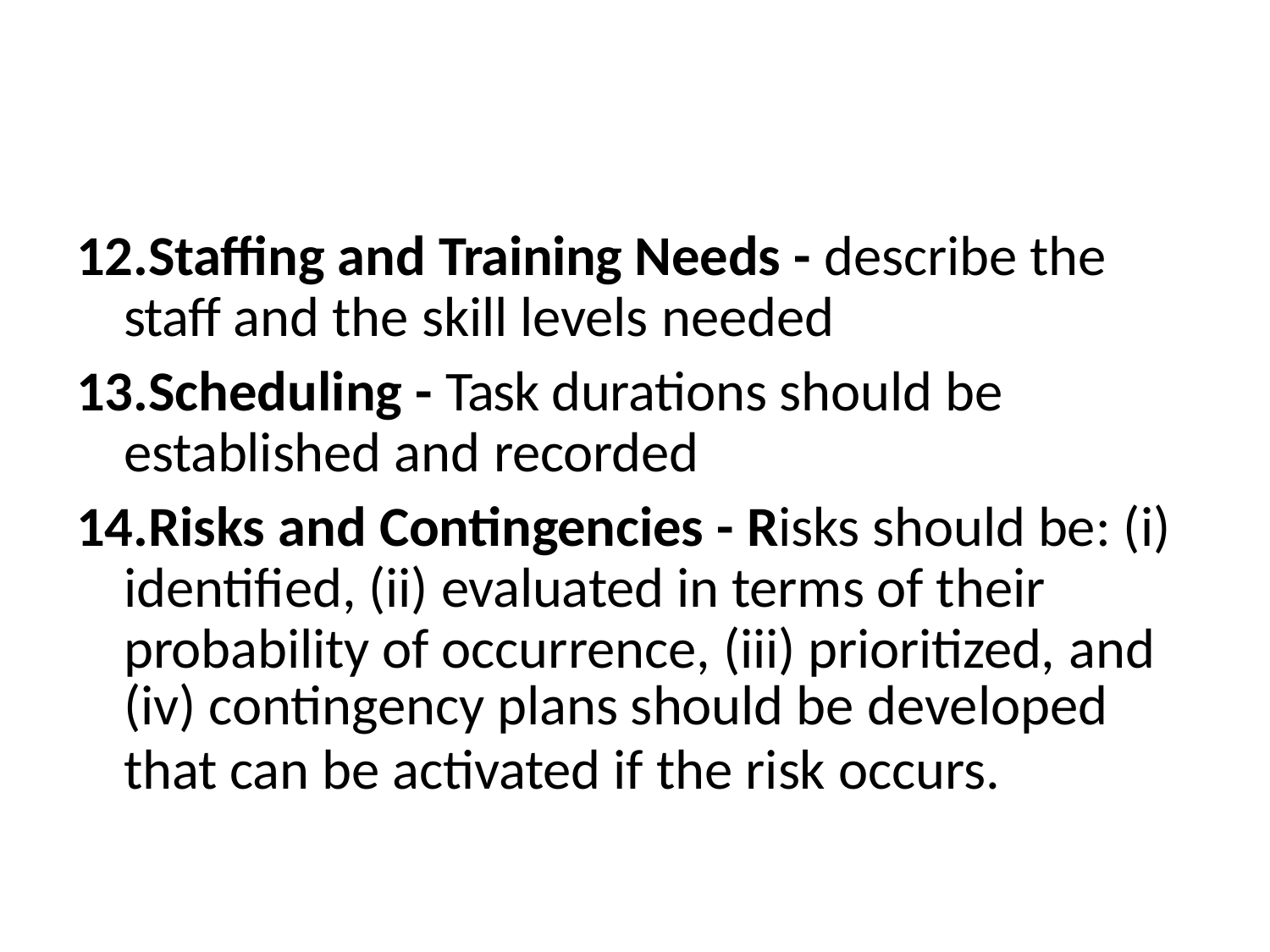

Staffing and Training Needs - describe the  staff and the skill levels needed
Scheduling - Task durations should be  established and recorded
Risks and Contingencies - Risks should be: (i)  identified, (ii) evaluated in terms of their  probability of occurrence, (iii) prioritized, and
(iv) contingency plans should be developed
that can be activated if the risk occurs.